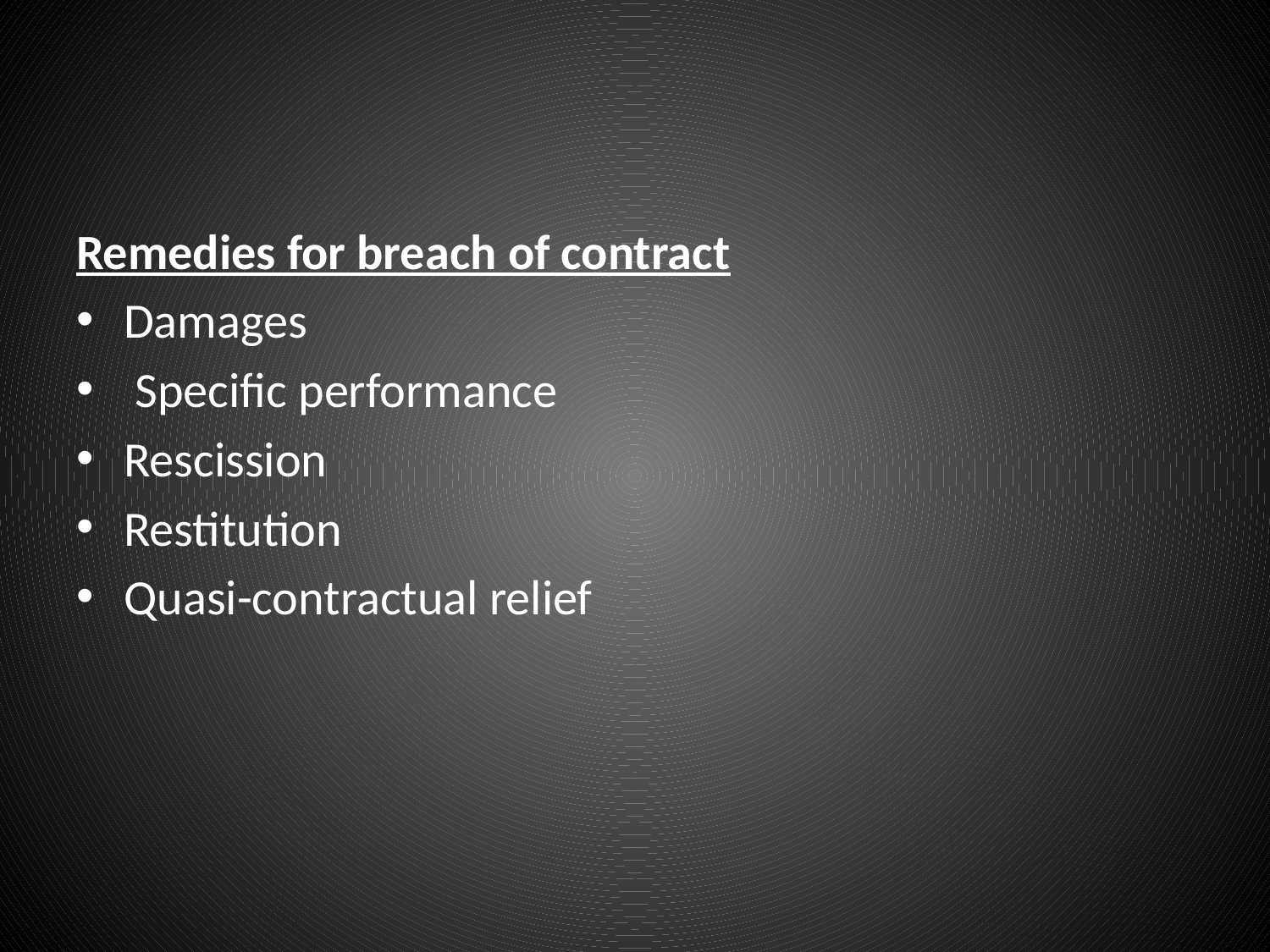

#
Remedies for breach of contract
Damages
 Specific performance
Rescission
Restitution
Quasi-contractual relief